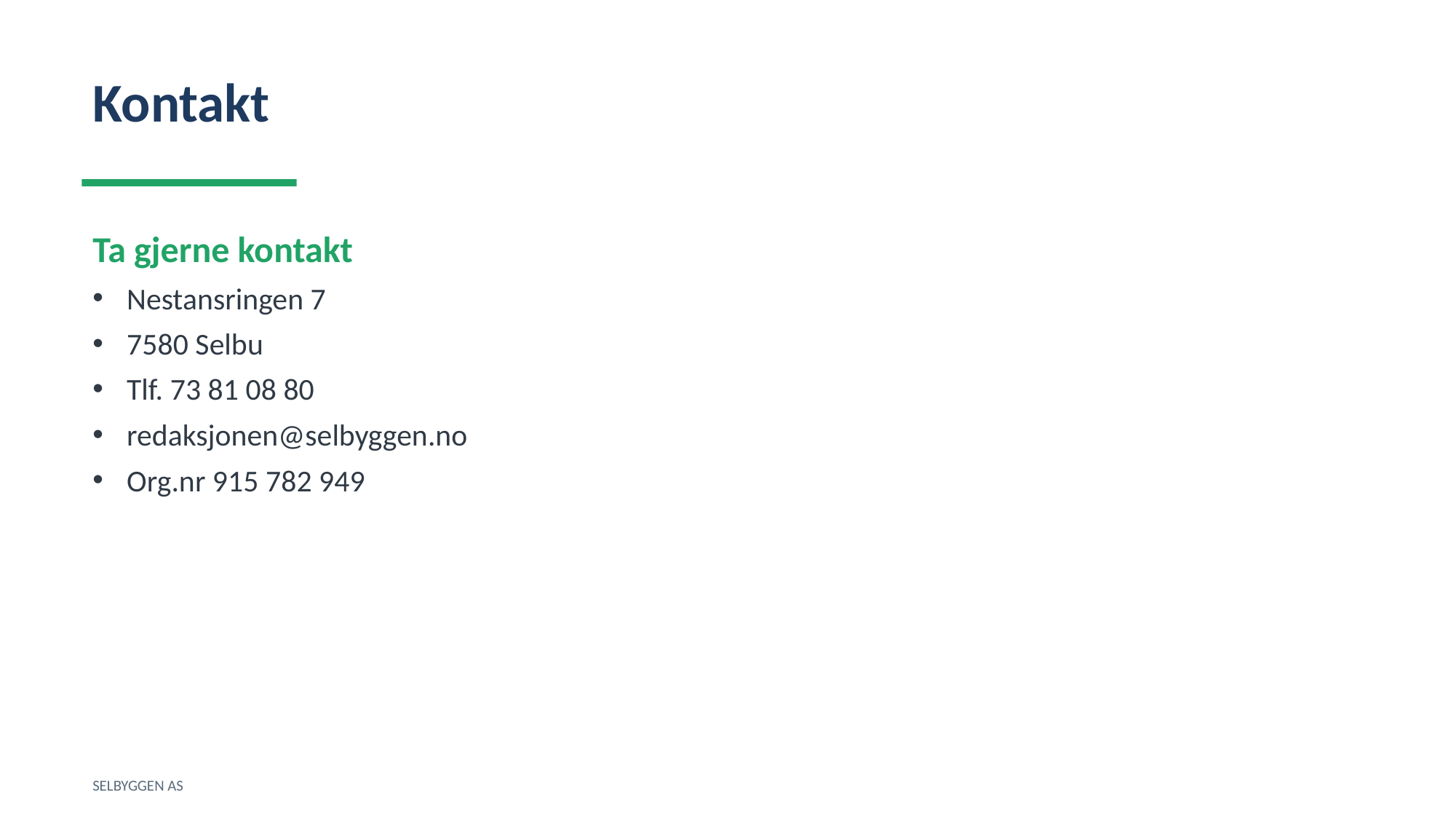

Kontakt

Ta gjerne kontakt
Nestansringen 7
7580 Selbu
Tlf. 73 81 08 80
redaksjonen@selbyggen.no
Org.nr 915 782 949
SELBYGGEN AS